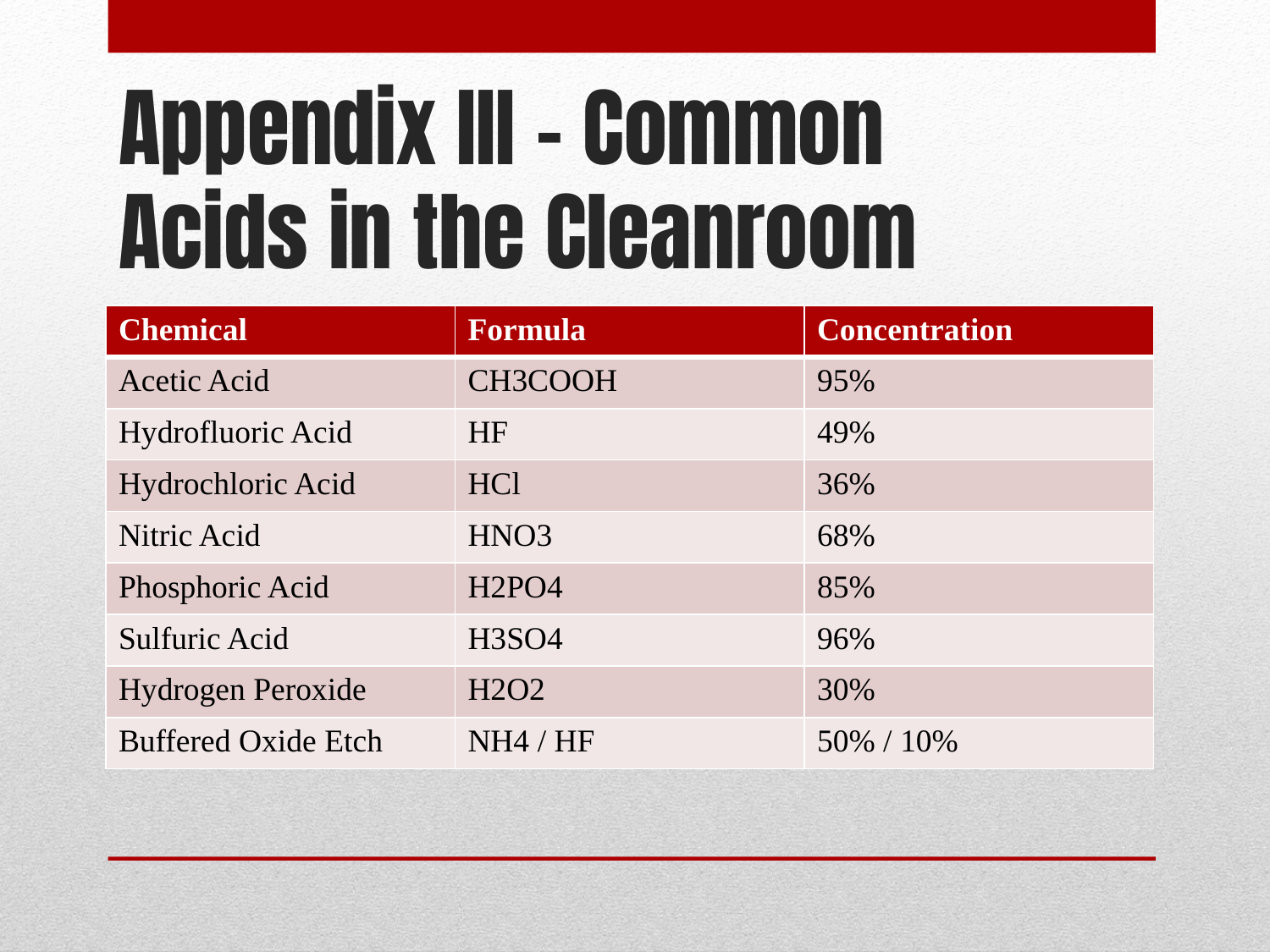

# Appendix III – Common Acids in the Cleanroom
| Chemical | Formula | Concentration |
| --- | --- | --- |
| Acetic Acid | CH3COOH | 95% |
| Hydrofluoric Acid | HF | 49% |
| Hydrochloric Acid | HCl | 36% |
| Nitric Acid | HNO3 | 68% |
| Phosphoric Acid | H2PO4 | 85% |
| Sulfuric Acid | H3SO4 | 96% |
| Hydrogen Peroxide | H2O2 | 30% |
| Buffered Oxide Etch | NH4 / HF | 50% / 10% |